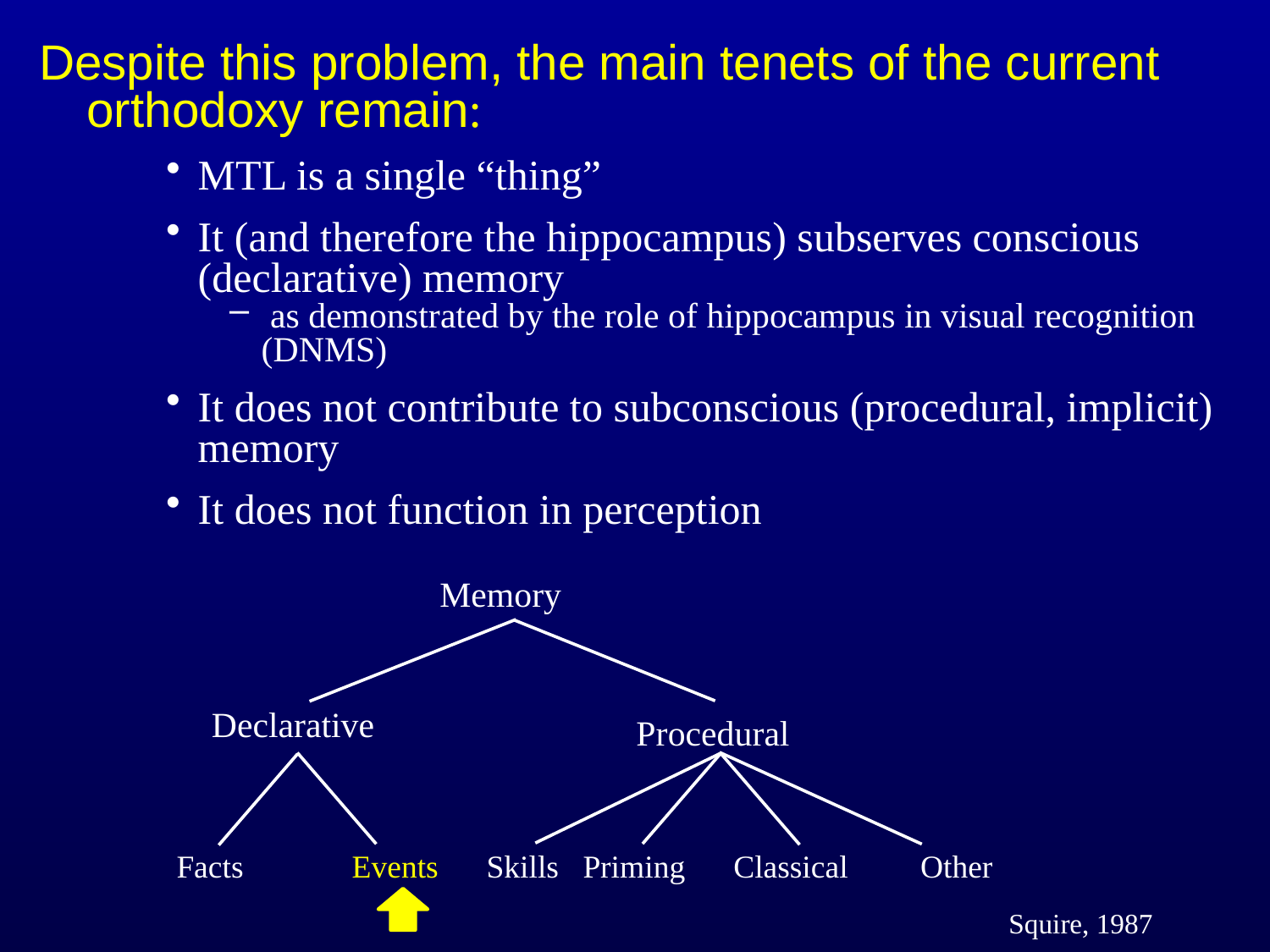

Despite this problem, the main tenets of the current orthodoxy remain:
MTL is a single “thing”
It (and therefore the hippocampus) subserves conscious (declarative) memory
 as demonstrated by the role of hippocampus in visual recognition (DNMS)
It does not contribute to subconscious (procedural, implicit) memory
It does not function in perception
Memory

Declarative

 Facts 	       Events      Skills   Priming      Classical         Other
Procedural
Squire, 1987